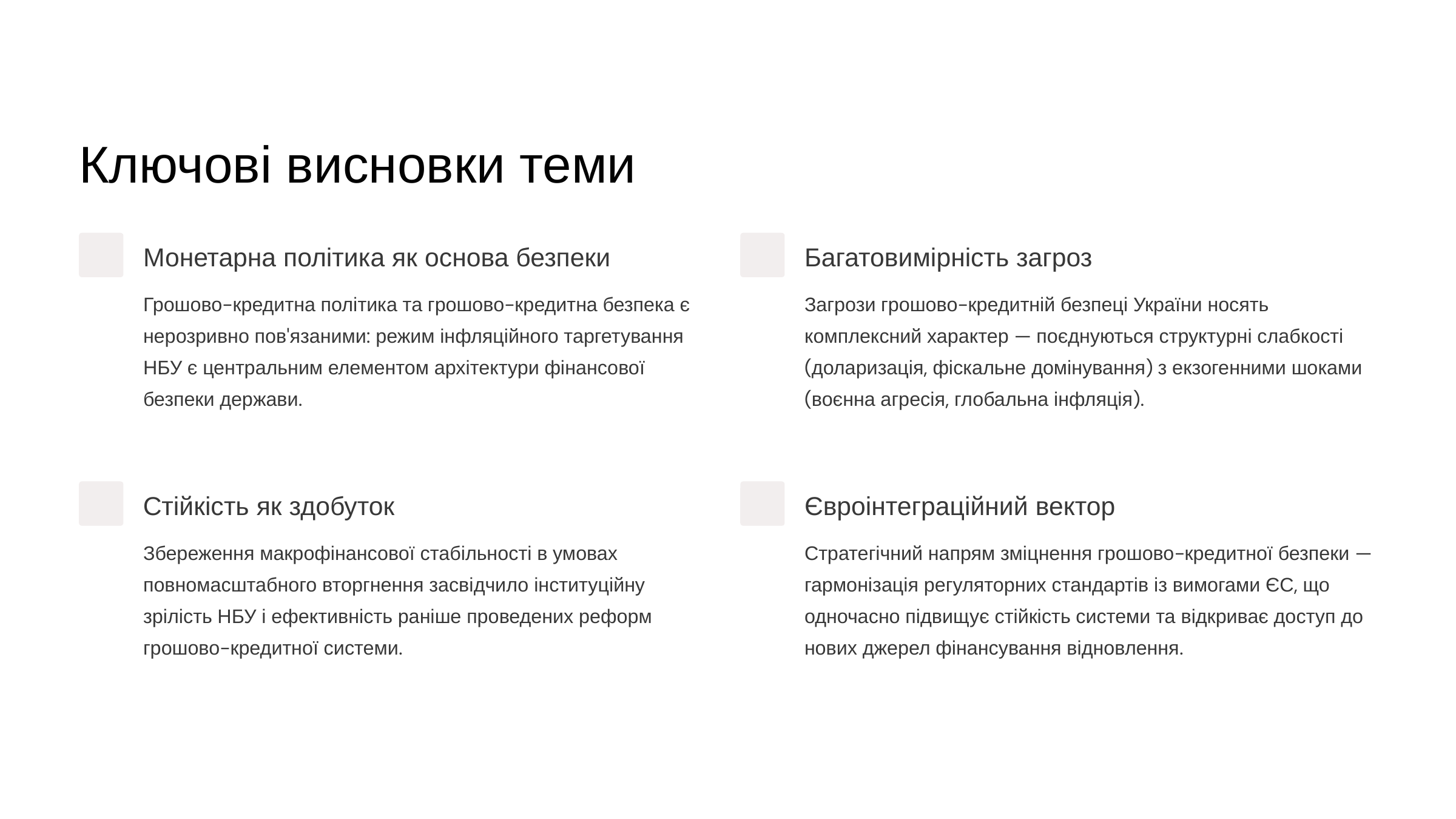

Ключові висновки теми

Монетарна політика як основа безпеки
Багатовимірність загроз
Грошово-кредитна політика та грошово-кредитна безпека є нерозривно пов'язаними: режим інфляційного таргетування НБУ є центральним елементом архітектури фінансової безпеки держави.
Загрози грошово-кредитній безпеці України носять комплексний характер — поєднуються структурні слабкості (доларизація, фіскальне домінування) з екзогенними шоками (воєнна агресія, глобальна інфляція).

Стійкість як здобуток
Євроінтеграційний вектор
Збереження макрофінансової стабільності в умовах повномасштабного вторгнення засвідчило інституційну зрілість НБУ і ефективність раніше проведених реформ грошово-кредитної системи.
Стратегічний напрям зміцнення грошово-кредитної безпеки — гармонізація регуляторних стандартів із вимогами ЄС, що одночасно підвищує стійкість системи та відкриває доступ до нових джерел фінансування відновлення.